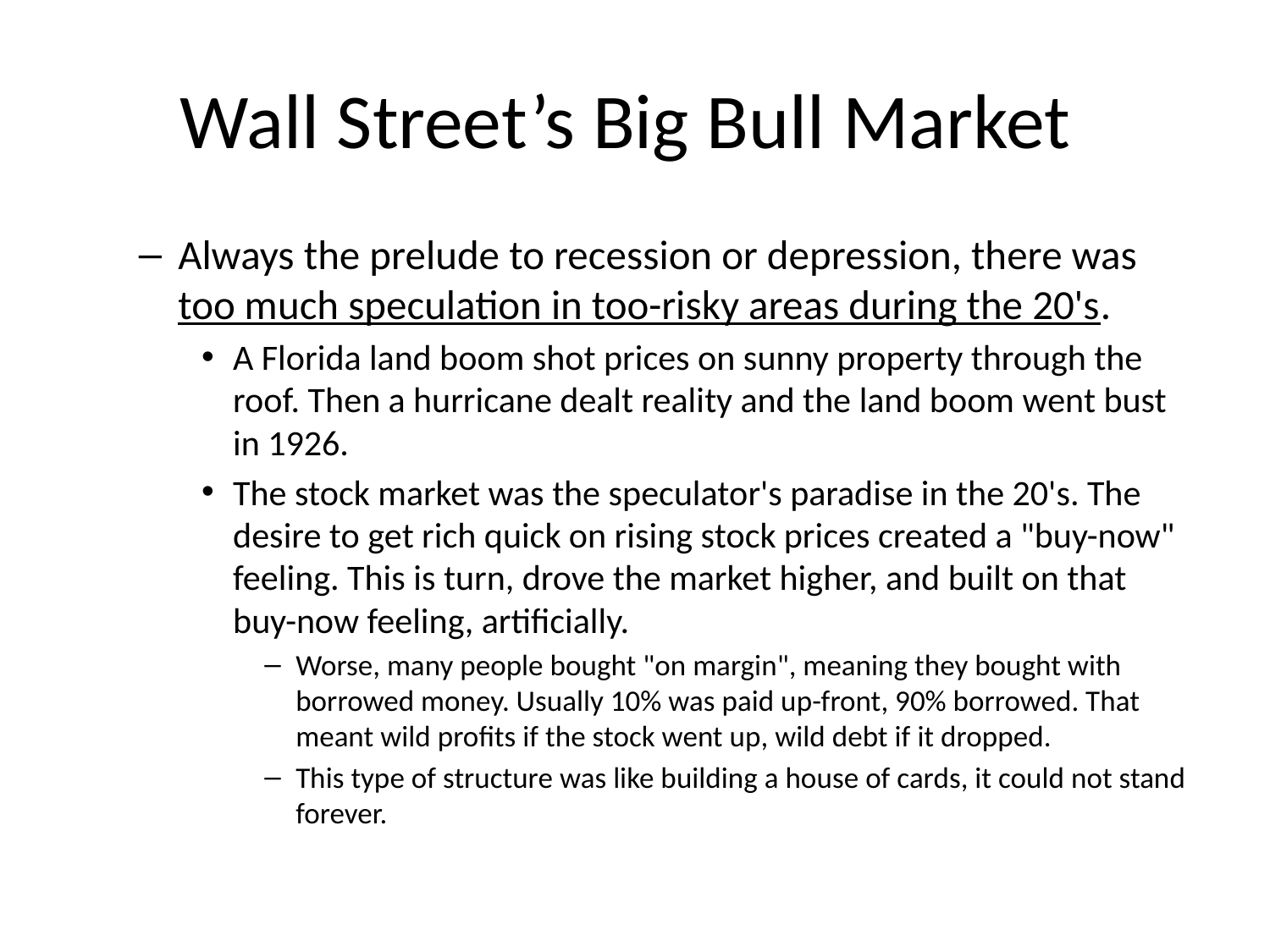

# Wall Street’s Big Bull Market
Always the prelude to recession or depression, there was too much speculation in too-risky areas during the 20's.
A Florida land boom shot prices on sunny property through the roof. Then a hurricane dealt reality and the land boom went bust in 1926.
The stock market was the speculator's paradise in the 20's. The desire to get rich quick on rising stock prices created a "buy-now" feeling. This is turn, drove the market higher, and built on that buy-now feeling, artificially.
Worse, many people bought "on margin", meaning they bought with borrowed money. Usually 10% was paid up-front, 90% borrowed. That meant wild profits if the stock went up, wild debt if it dropped.
This type of structure was like building a house of cards, it could not stand forever.